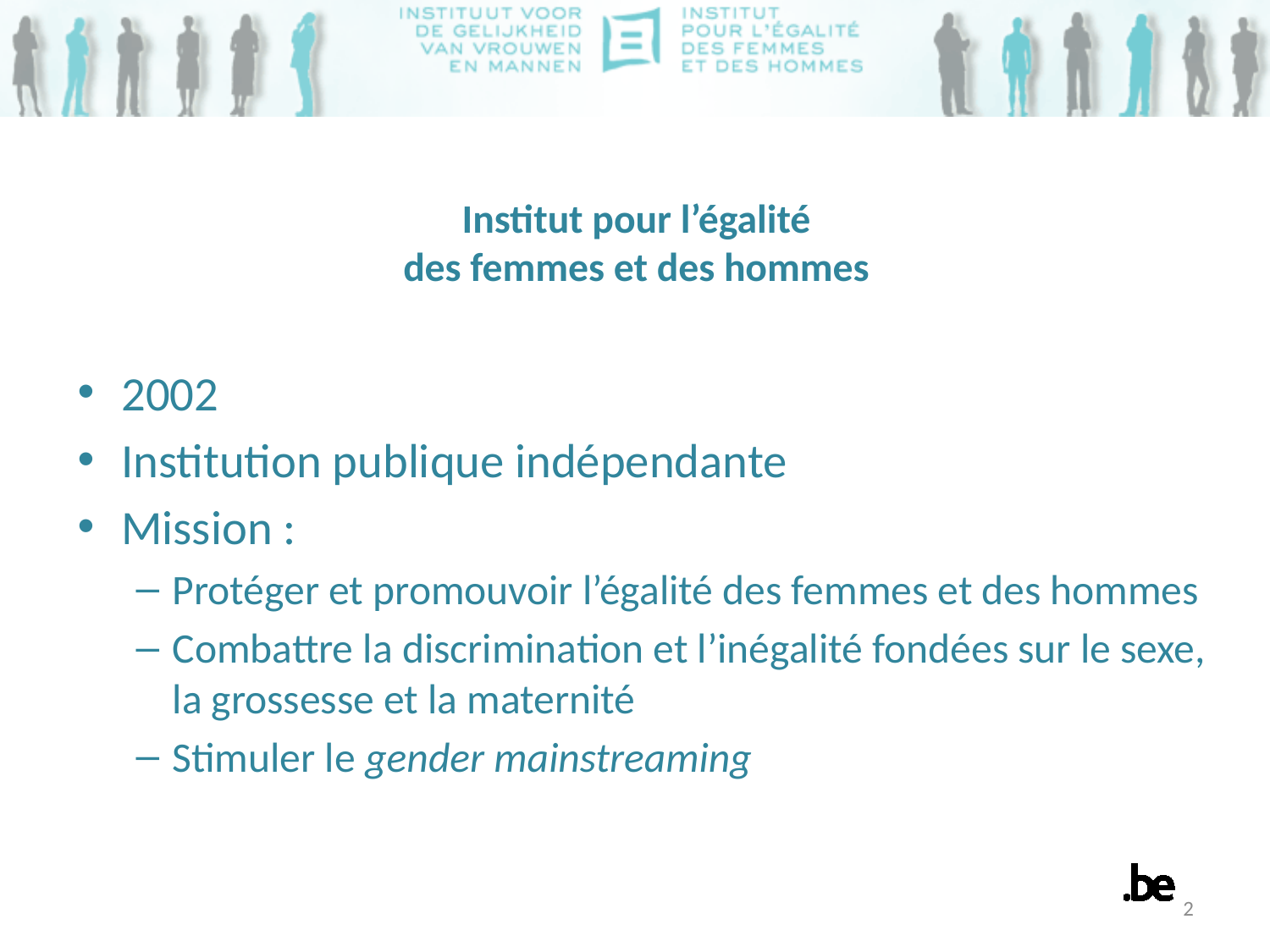

# Institut pour l’égalité des femmes et des hommes
2002
Institution publique indépendante
Mission :
Protéger et promouvoir l’égalité des femmes et des hommes
Combattre la discrimination et l’inégalité fondées sur le sexe, la grossesse et la maternité
Stimuler le gender mainstreaming
2